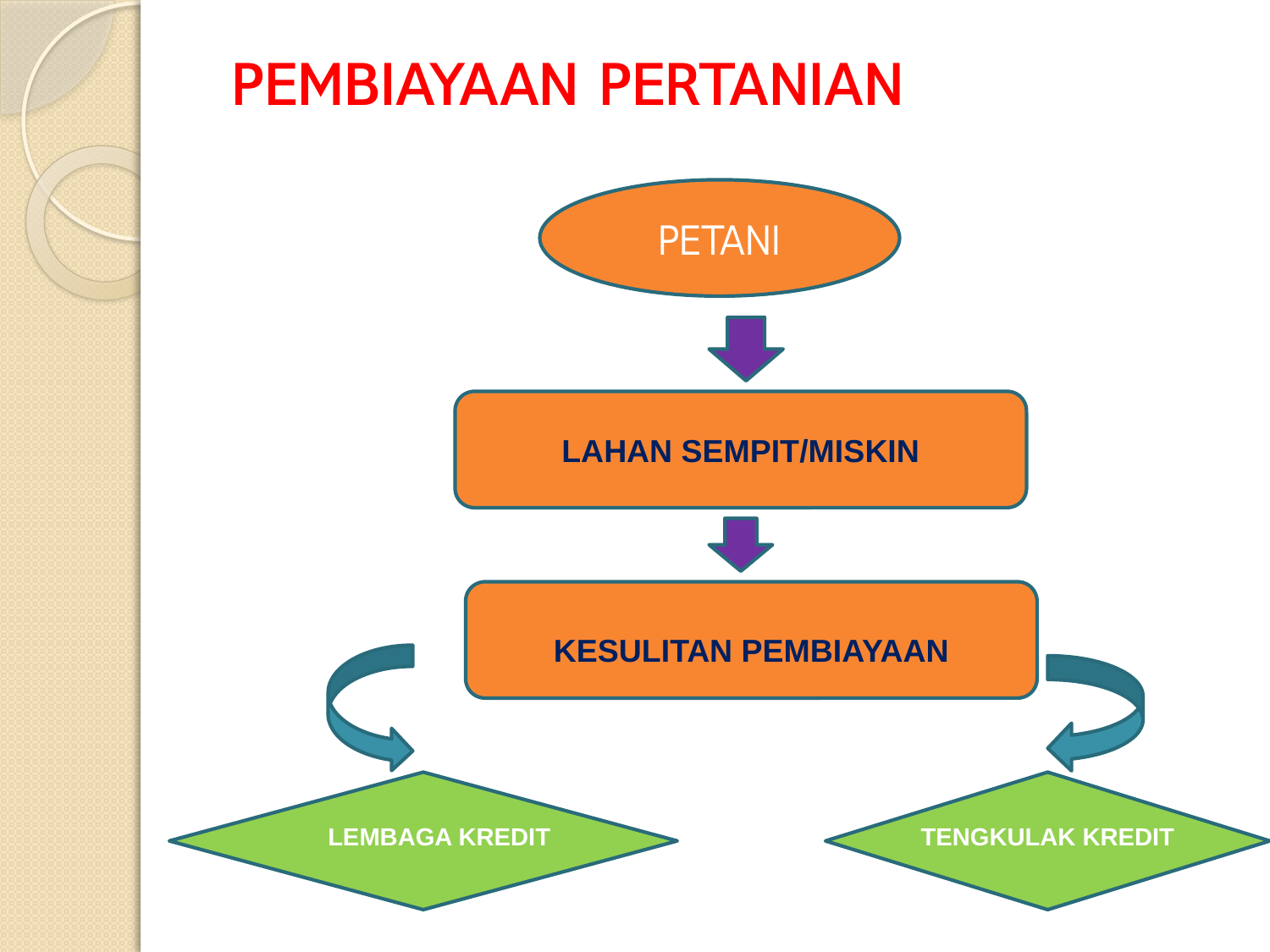

# PEMBIAYAAN PERTANIAN
PETANI

LAHAN SEMPIT/MISKIN

KESULITAN PEMBIAYAAN

LEMBAGA KREDIT
TENGKULAK KREDIT